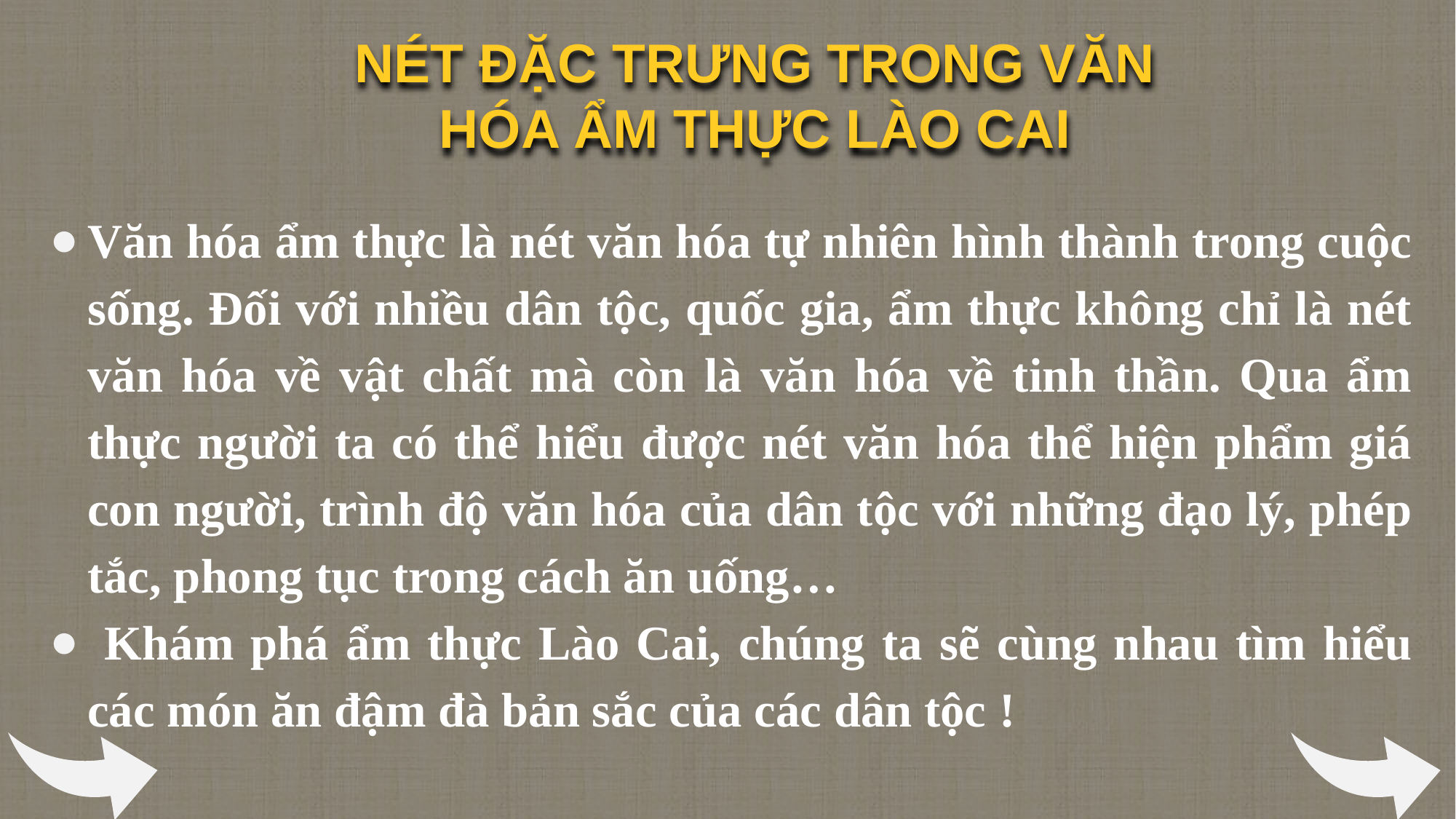

NÉT ĐẶC TRƯNG TRONG VĂN HÓA ẨM THỰC LÀO CAI
Văn hóa ẩm thực là nét văn hóa tự nhiên hình thành trong cuộc sống. Đối với nhiều dân tộc, quốc gia, ẩm thực không chỉ là nét văn hóa về vật chất mà còn là văn hóa về tinh thần. Qua ẩm thực người ta có thể hiểu được nét văn hóa thể hiện phẩm giá con người, trình độ văn hóa của dân tộc với những đạo lý, phép tắc, phong tục trong cách ăn uống…
 Khám phá ẩm thực Lào Cai, chúng ta sẽ cùng nhau tìm hiểu các món ăn đậm đà bản sắc của các dân tộc !